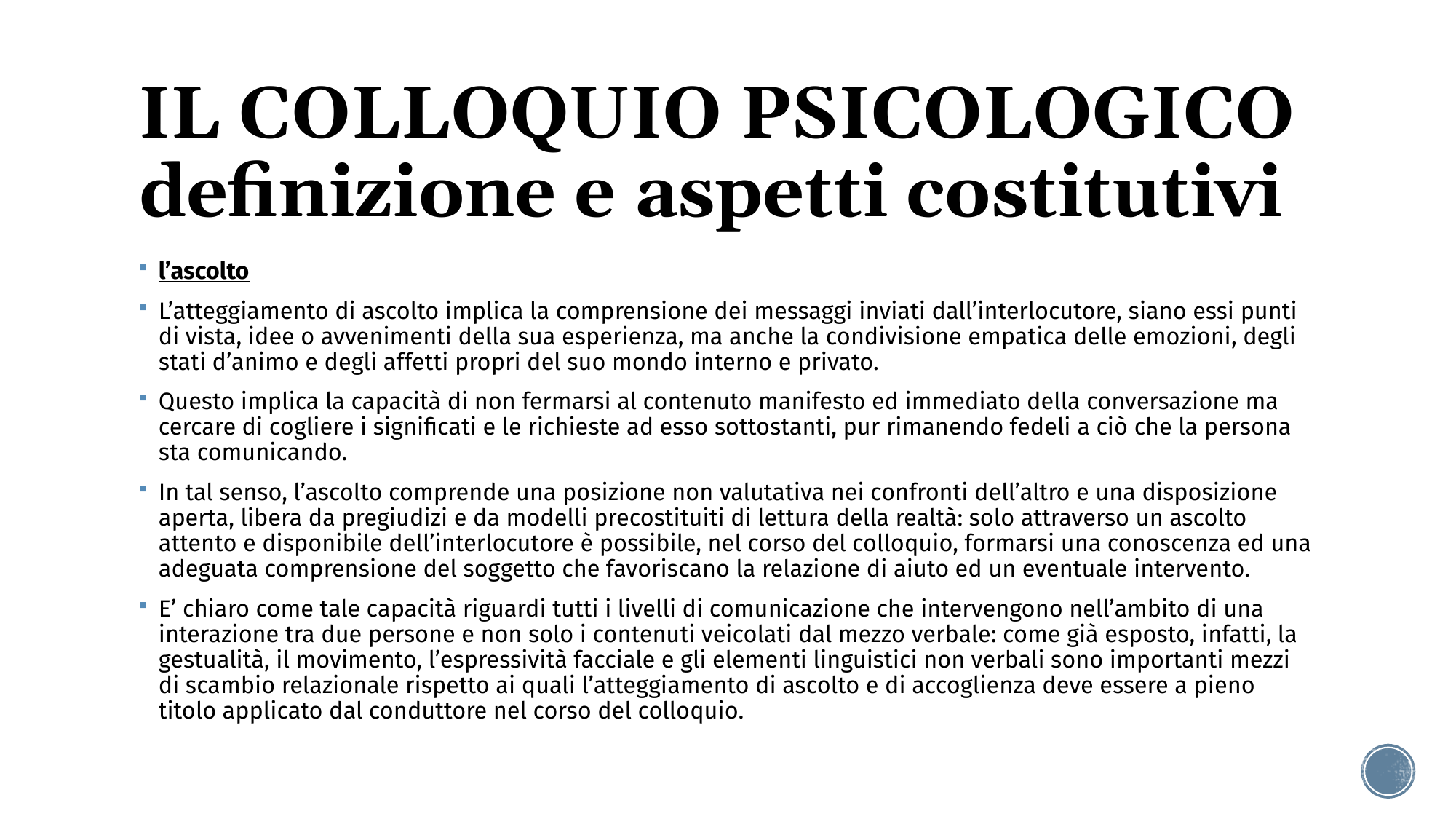

# IL COLLOQUIO PSICOLOGICO definizione e aspetti costitutivi
l’ascolto
L’atteggiamento di ascolto implica la comprensione dei messaggi inviati dall’interlocutore, siano essi punti di vista, idee o avvenimenti della sua esperienza, ma anche la condivisione empatica delle emozioni, degli stati d’animo e degli affetti propri del suo mondo interno e privato.
Questo implica la capacità di non fermarsi al contenuto manifesto ed immediato della conversazione ma cercare di cogliere i significati e le richieste ad esso sottostanti, pur rimanendo fedeli a ciò che la persona sta comunicando.
In tal senso, l’ascolto comprende una posizione non valutativa nei confronti dell’altro e una disposizione aperta, libera da pregiudizi e da modelli precostituiti di lettura della realtà: solo attraverso un ascolto attento e disponibile dell’interlocutore è possibile, nel corso del colloquio, formarsi una conoscenza ed una adeguata comprensione del soggetto che favoriscano la relazione di aiuto ed un eventuale intervento.
E’ chiaro come tale capacità riguardi tutti i livelli di comunicazione che intervengono nell’ambito di una interazione tra due persone e non solo i contenuti veicolati dal mezzo verbale: come già esposto, infatti, la gestualità, il movimento, l’espressività facciale e gli elementi linguistici non verbali sono importanti mezzi di scambio relazionale rispetto ai quali l’atteggiamento di ascolto e di accoglienza deve essere a pieno titolo applicato dal conduttore nel corso del colloquio.